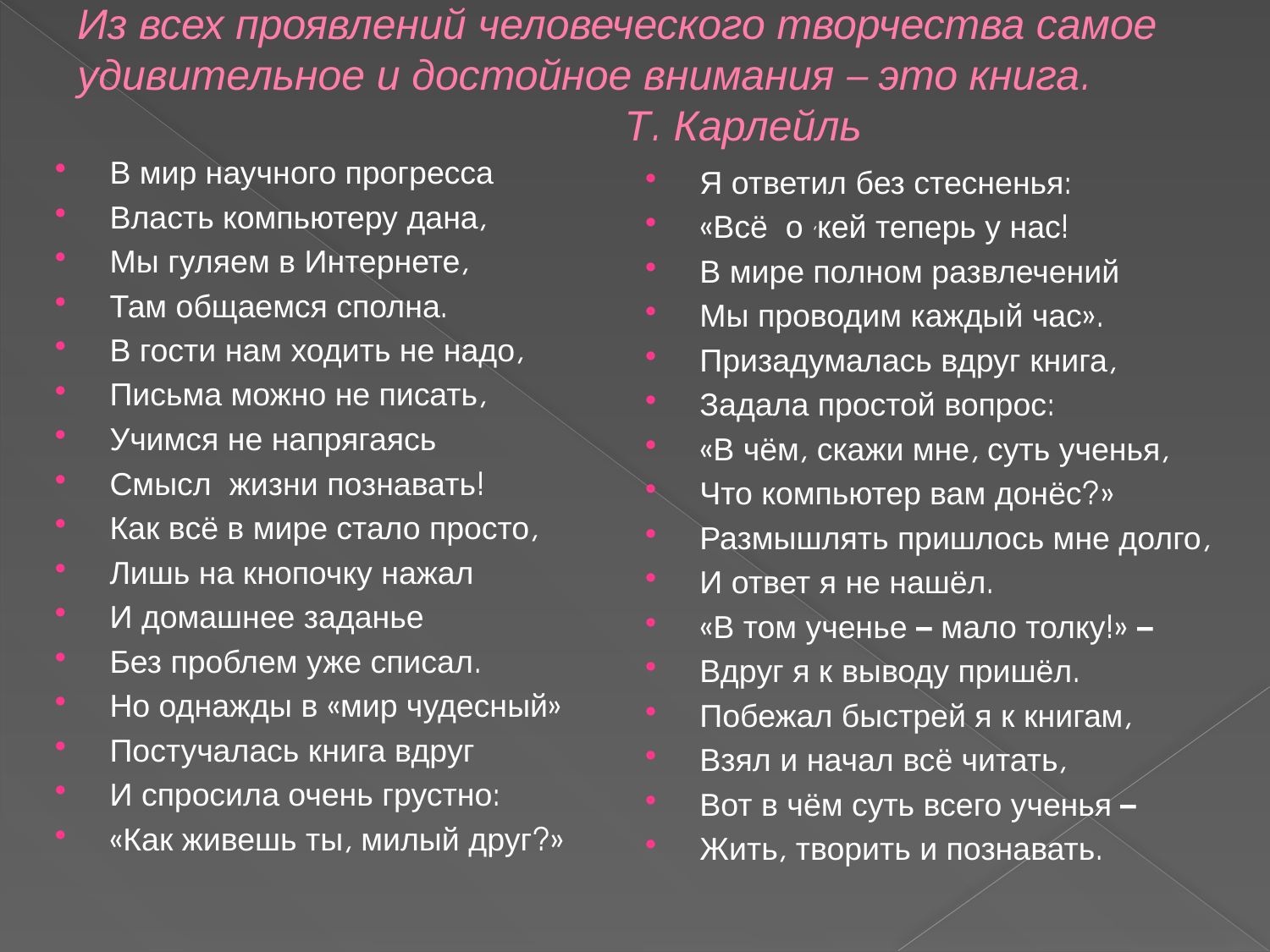

# Из всех проявлений человеческого творчества самое удивительное и достойное внимания – это книга.                                                        Т. Карлейль
В мир научного прогресса
Власть компьютеру дана,
Мы гуляем в Интернете,
Там общаемся сполна.
В гости нам ходить не надо,
Письма можно не писать,
Учимся не напрягаясь
Смысл  жизни познавать!
Как всё в мире стало просто,
Лишь на кнопочку нажал
И домашнее заданье
Без проблем уже списал.
Но однажды в «мир чудесный»
Постучалась книга вдруг
И спросила очень грустно:
«Как живешь ты, милый друг?»
Я ответил без стесненья:
«Всё  о ,кей теперь у нас!
В мире полном развлечений
Мы проводим каждый час».
Призадумалась вдруг книга,
Задала простой вопрос:
«В чём, скажи мне, суть ученья,
Что компьютер вам донёс?»
Размышлять пришлось мне долго,
И ответ я не нашёл.
«В том ученье – мало толку!» –
Вдруг я к выводу пришёл.
Побежал быстрей я к книгам,
Взял и начал всё читать,
Вот в чём суть всего ученья –
Жить, творить и познавать.